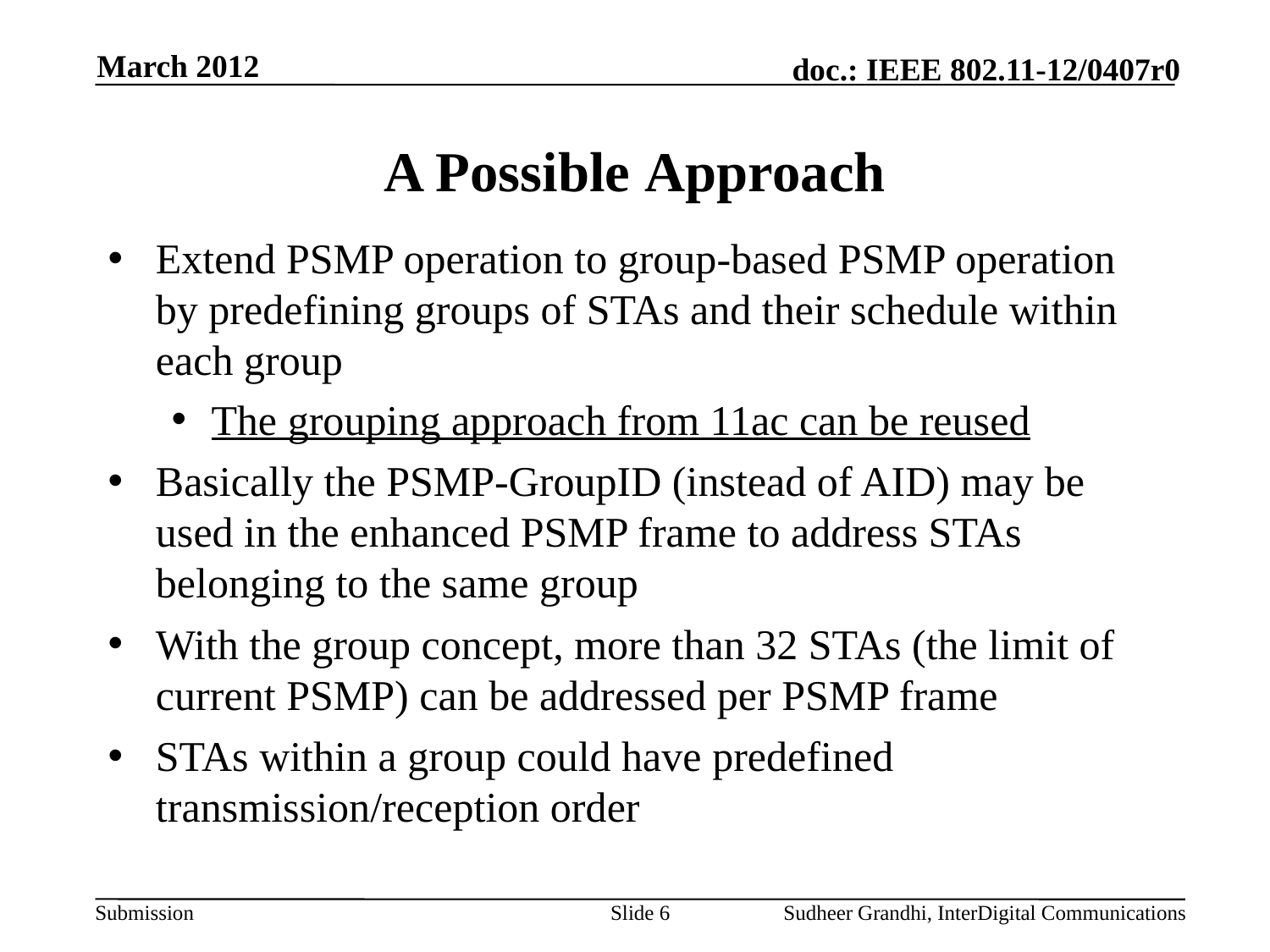

March 2012
# A Possible Approach
Extend PSMP operation to group-based PSMP operation by predefining groups of STAs and their schedule within each group
The grouping approach from 11ac can be reused
Basically the PSMP-GroupID (instead of AID) may be used in the enhanced PSMP frame to address STAs belonging to the same group
With the group concept, more than 32 STAs (the limit of current PSMP) can be addressed per PSMP frame
STAs within a group could have predefined transmission/reception order
Slide 6
Sudheer Grandhi, InterDigital Communications